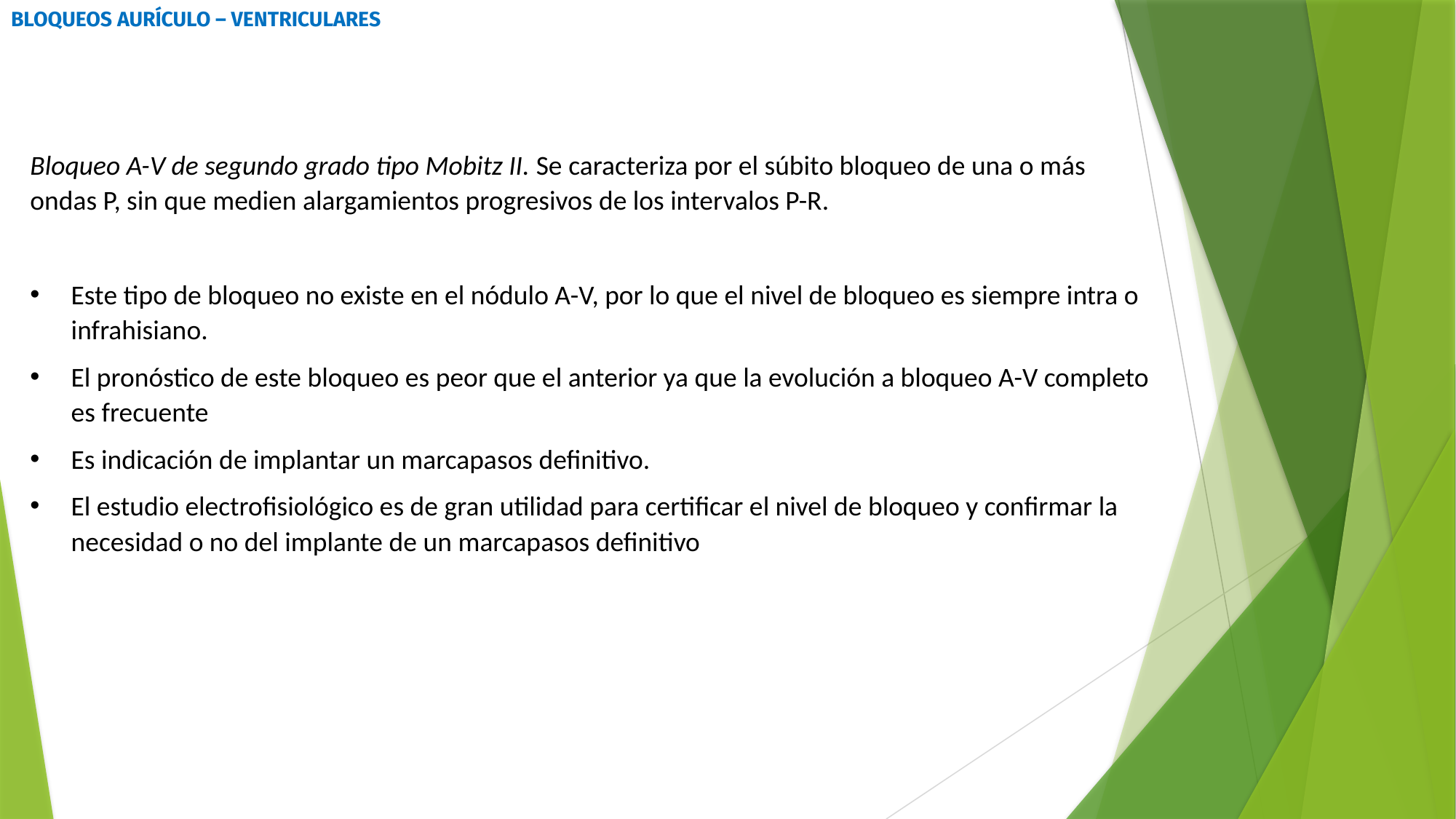

# BLOQUEOS AURÍCULO – VENTRICULARES
Bloqueo A-V de segundo grado tipo Mobitz II. Se caracteriza por el súbito bloqueo de una o más ondas P, sin que medien alargamientos progresivos de los intervalos P-R.

Este tipo de bloqueo no existe en el nódulo A-V, por lo que el nivel de bloqueo es siempre intra o infrahisiano.
El pronóstico de este bloqueo es peor que el anterior ya que la evolución a bloqueo A-V completo es frecuente
Es indicación de implantar un marcapasos definitivo.
El estudio electrofisiológico es de gran utilidad para certificar el nivel de bloqueo y confirmar la necesidad o no del implante de un marcapasos definitivo